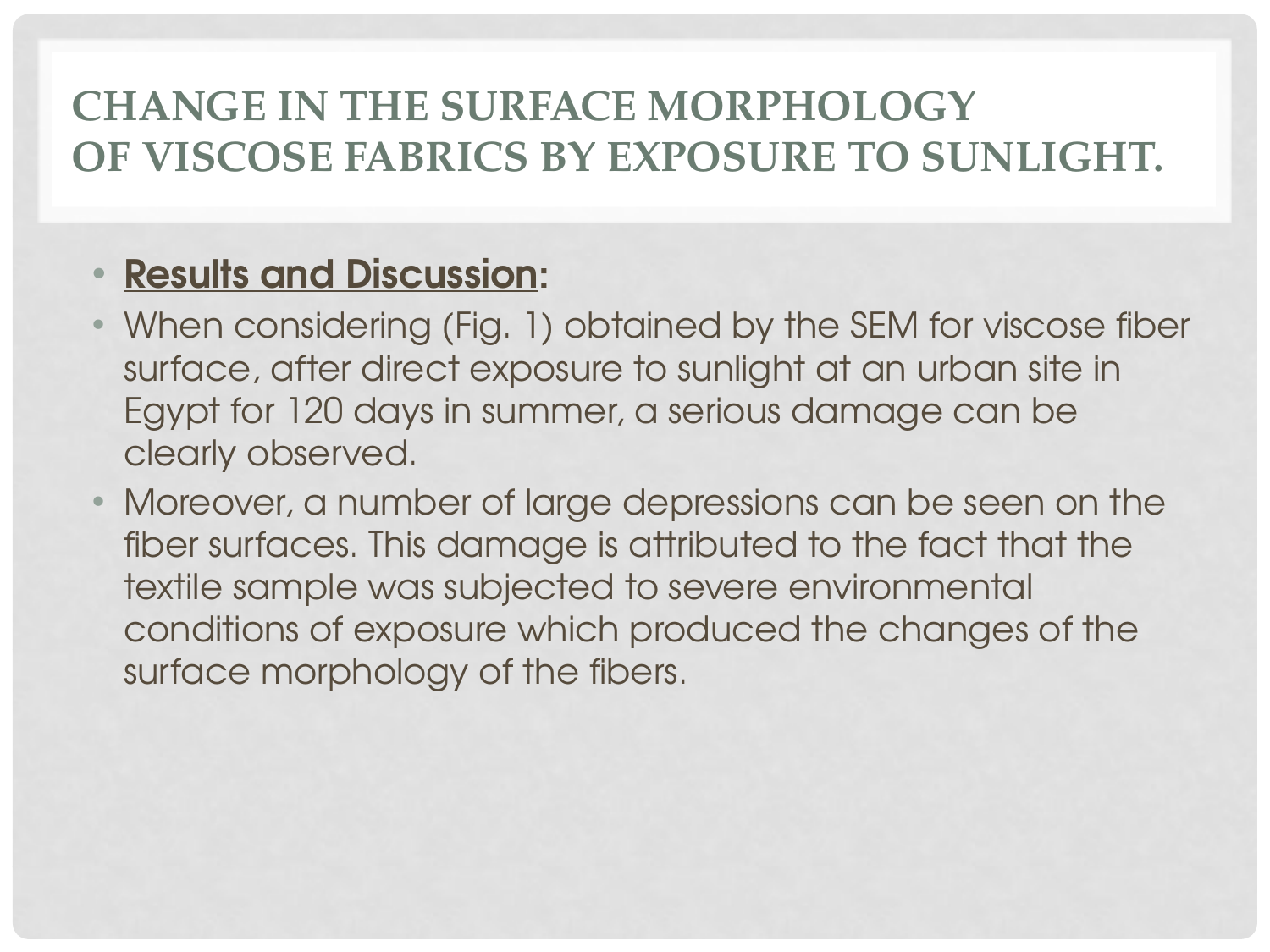

# Change in the surface morphology of viscose fabrics by exposure to sunlight.
Results and Discussion:
When considering (Fig. 1) obtained by the SEM for viscose fiber surface, after direct exposure to sunlight at an urban site in Egypt for 120 days in summer, a serious damage can be clearly observed.
Moreover, a number of large depressions can be seen on the fiber surfaces. This damage is attributed to the fact that the textile sample was subjected to severe environmental conditions of exposure which produced the changes of the surface morphology of the fibers.